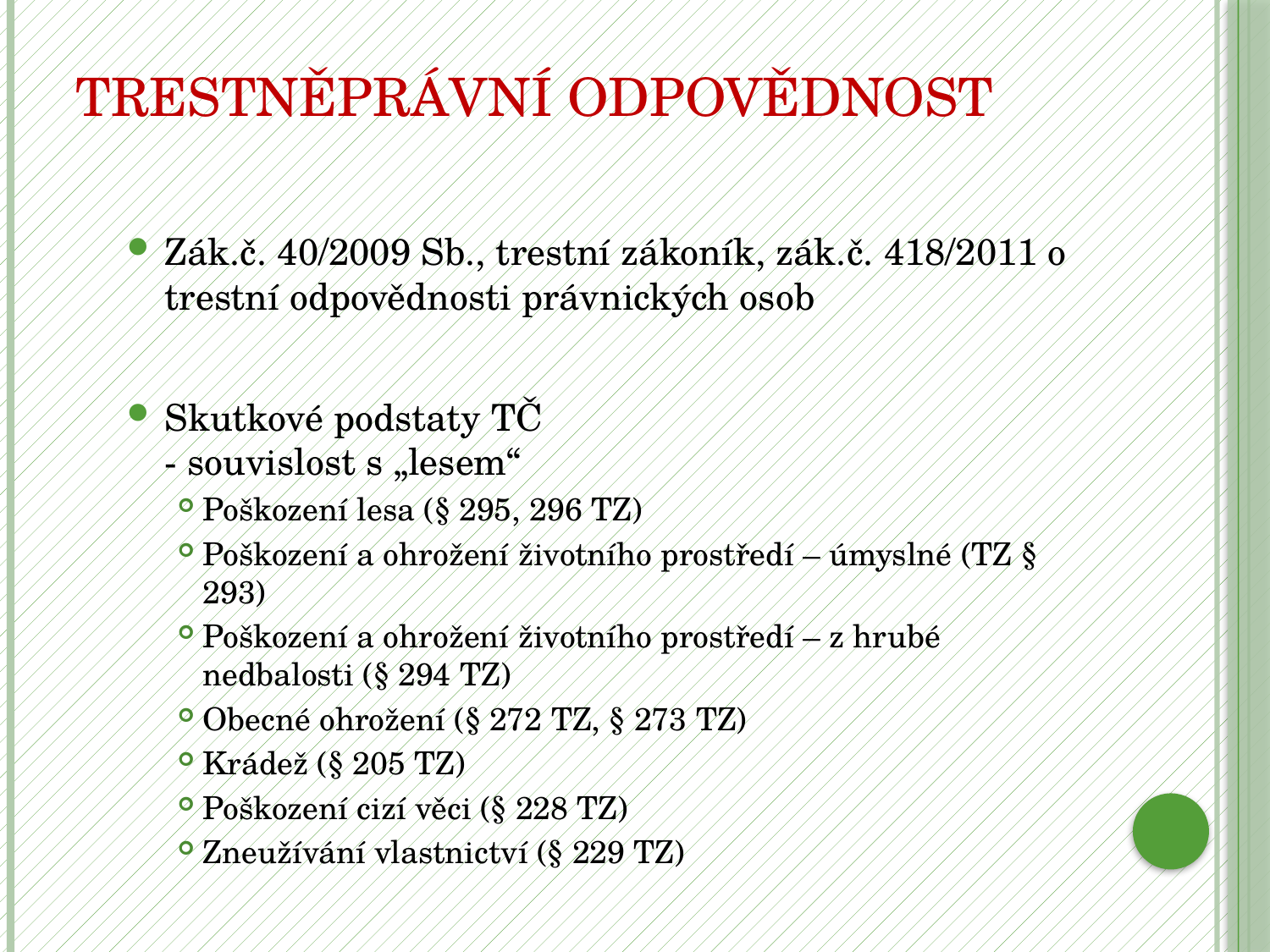

# Trestněprávní odpovědnost
Zák.č. 40/2009 Sb., trestní zákoník, zák.č. 418/2011 o trestní odpovědnosti právnických osob

Skutkové podstaty TČ
- souvislost s „lesem“
Poškození lesa (§ 295, 296 TZ)
Poškození a ohrožení životního prostředí – úmyslné (TZ § 293)
Poškození a ohrožení životního prostředí – z hrubé nedbalosti (§ 294 TZ)
Obecné ohrožení (§ 272 TZ, § 273 TZ)
Krádež (§ 205 TZ)
Poškození cizí věci (§ 228 TZ)
Zneužívání vlastnictví (§ 229 TZ)